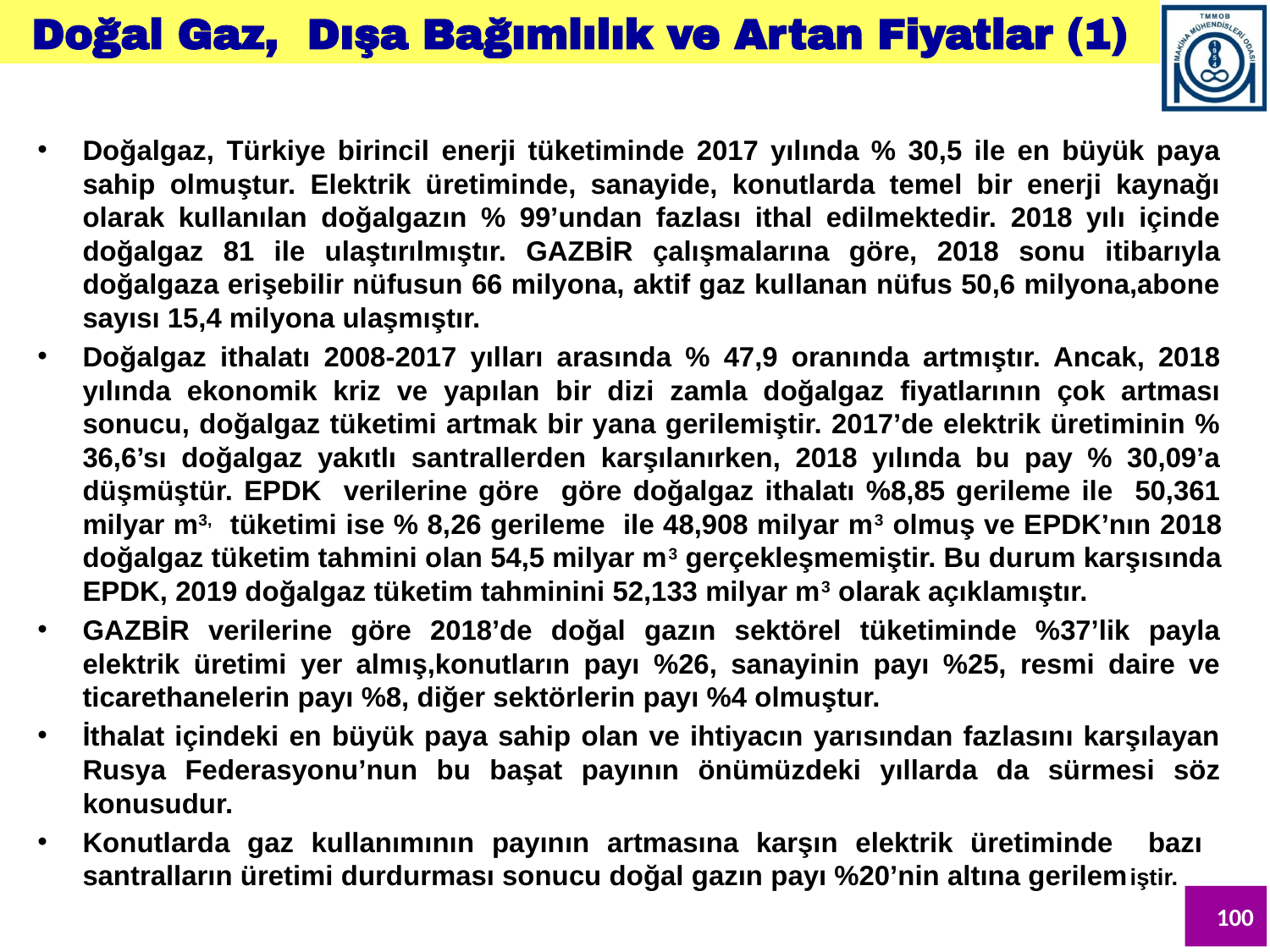

Doğal Gaz,  Dışa Bağımlılık ve Artan Fiyatlar (1)
Doğalgaz, Türkiye birincil enerji tüketiminde 2017 yılında % 30,5 ile en büyük paya sahip olmuştur. Elektrik üretiminde, sanayide, konutlarda temel bir enerji kaynağı olarak kullanılan doğalgazın % 99’undan fazlası ithal edilmektedir. 2018 yılı içinde doğalgaz 81 ile ulaştırılmıştır. GAZBİR çalışmalarına göre, 2018 sonu itibarıyla doğalgaza erişebilir nüfusun 66 milyona, aktif gaz kullanan nüfus 50,6 milyona,abone sayısı 15,4 milyona ulaşmıştır.
Doğalgaz ithalatı 2008-2017 yılları arasında % 47,9 oranında artmıştır. Ancak, 2018 yılında ekonomik kriz ve yapılan bir dizi zamla doğalgaz fiyatlarının çok artması sonucu, doğalgaz tüketimi artmak bir yana gerilemiştir. 2017’de elektrik üretiminin % 36,6’sı doğalgaz yakıtlı santrallerden karşılanırken, 2018 yılında bu pay % 30,09’a düşmüştür. EPDK  verilerine göre  göre doğalgaz ithalatı %8,85 gerileme ile  50,361 milyar m3,  tüketimi ise % 8,26 gerileme  ile 48,908 milyar m3 olmuş ve EPDK’nın 2018 doğalgaz tüketim tahmini olan 54,5 milyar m3 gerçekleşmemiştir. Bu durum karşısında EPDK, 2019 doğalgaz tüketim tahminini 52,133 milyar m3 olarak açıklamıştır.
GAZBİR verilerine göre 2018’de doğal gazın sektörel tüketiminde %37’lik payla elektrik üretimi yer almış,konutların payı %26, sanayinin payı %25, resmi daire ve ticarethanelerin payı %8, diğer sektörlerin payı %4 olmuştur.
İthalat içindeki en büyük paya sahip olan ve ihtiyacın yarısından fazlasını karşılayan Rusya Federasyonu’nun bu başat payının önümüzdeki yıllarda da sürmesi söz konusudur.
Konutlarda gaz kullanımının payının artmasına karşın elektrik üretiminde  bazı  santralların üretimi durdurması sonucu doğal gazın payı %20’nin altına gerilemiştir.
100